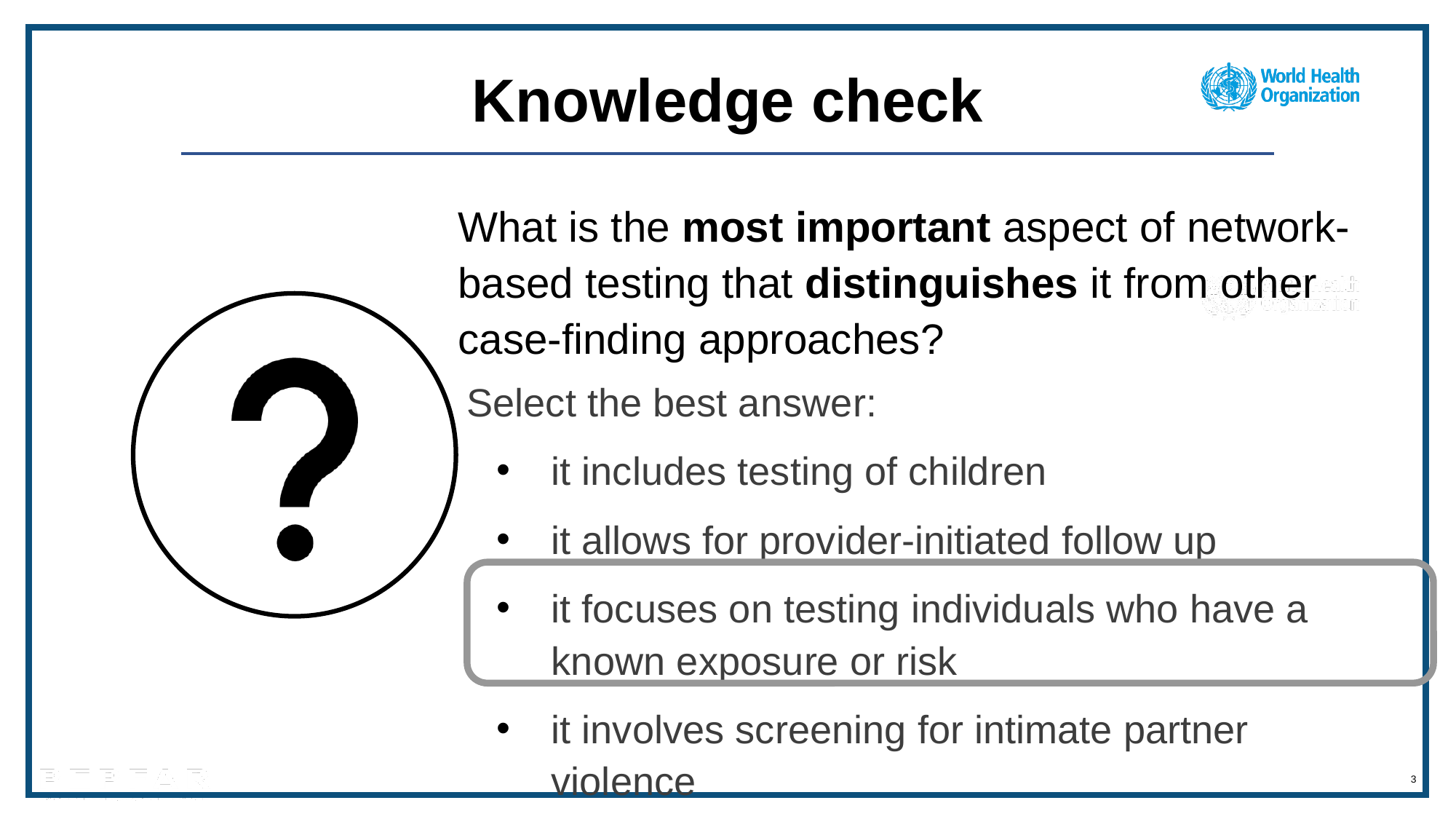

Knowledge check
What is the most important aspect of network-based testing that distinguishes it from other case-finding approaches?
Select the best answer:
it includes testing of children
it allows for provider-initiated follow up
it focuses on testing individuals who have a known exposure or risk
it involves screening for intimate partner violence